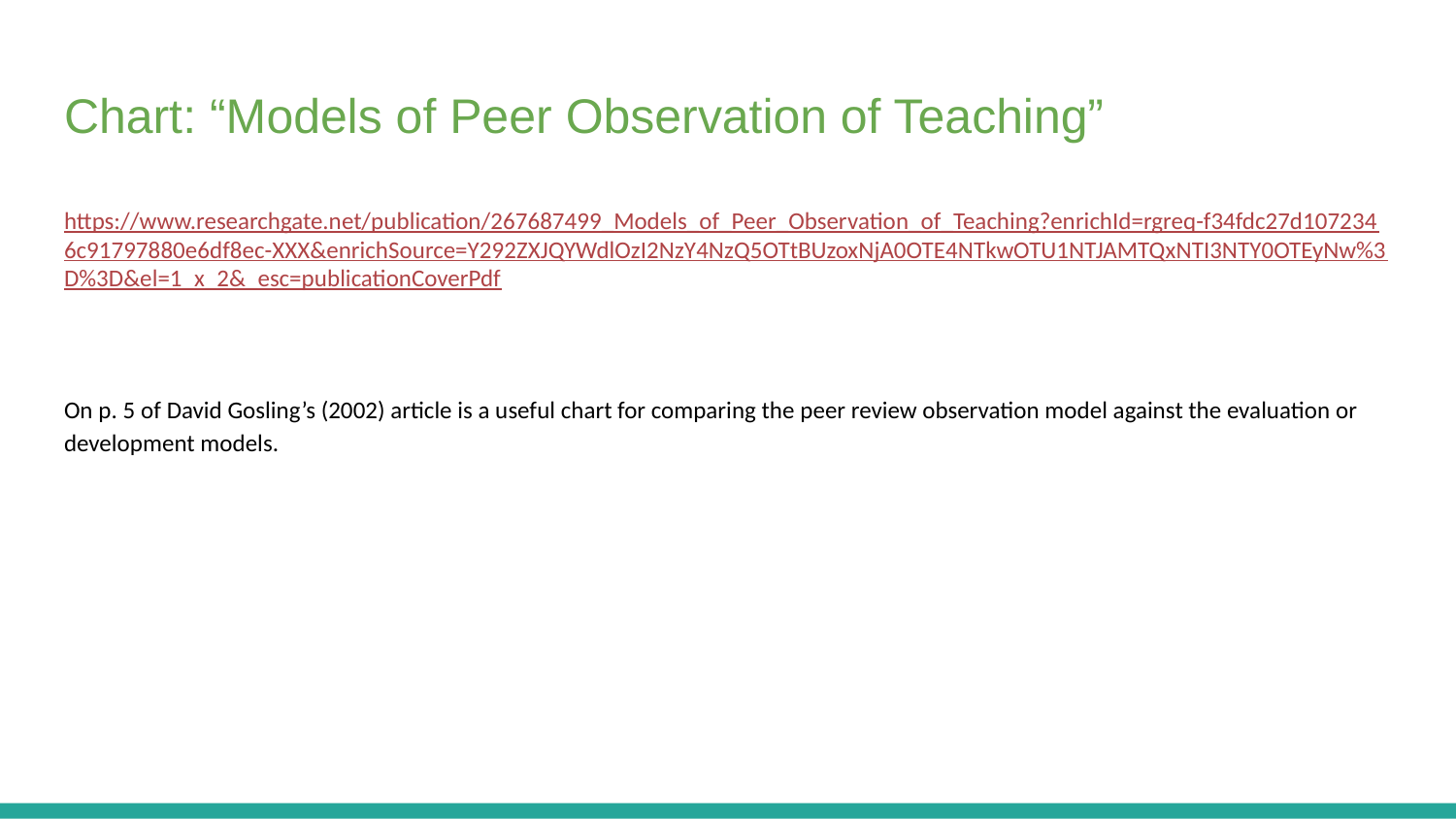

# Chart: “Models of Peer Observation of Teaching”
https://www.researchgate.net/publication/267687499_Models_of_Peer_Observation_of_Teaching?enrichId=rgreq-f34fdc27d1072346c91797880e6df8ec-XXX&enrichSource=Y292ZXJQYWdlOzI2NzY4NzQ5OTtBUzoxNjA0OTE4NTkwOTU1NTJAMTQxNTI3NTY0OTEyNw%3D%3D&el=1_x_2&_esc=publicationCoverPdf

On p. 5 of David Gosling’s (2002) article is a useful chart for comparing the peer review observation model against the evaluation or development models.